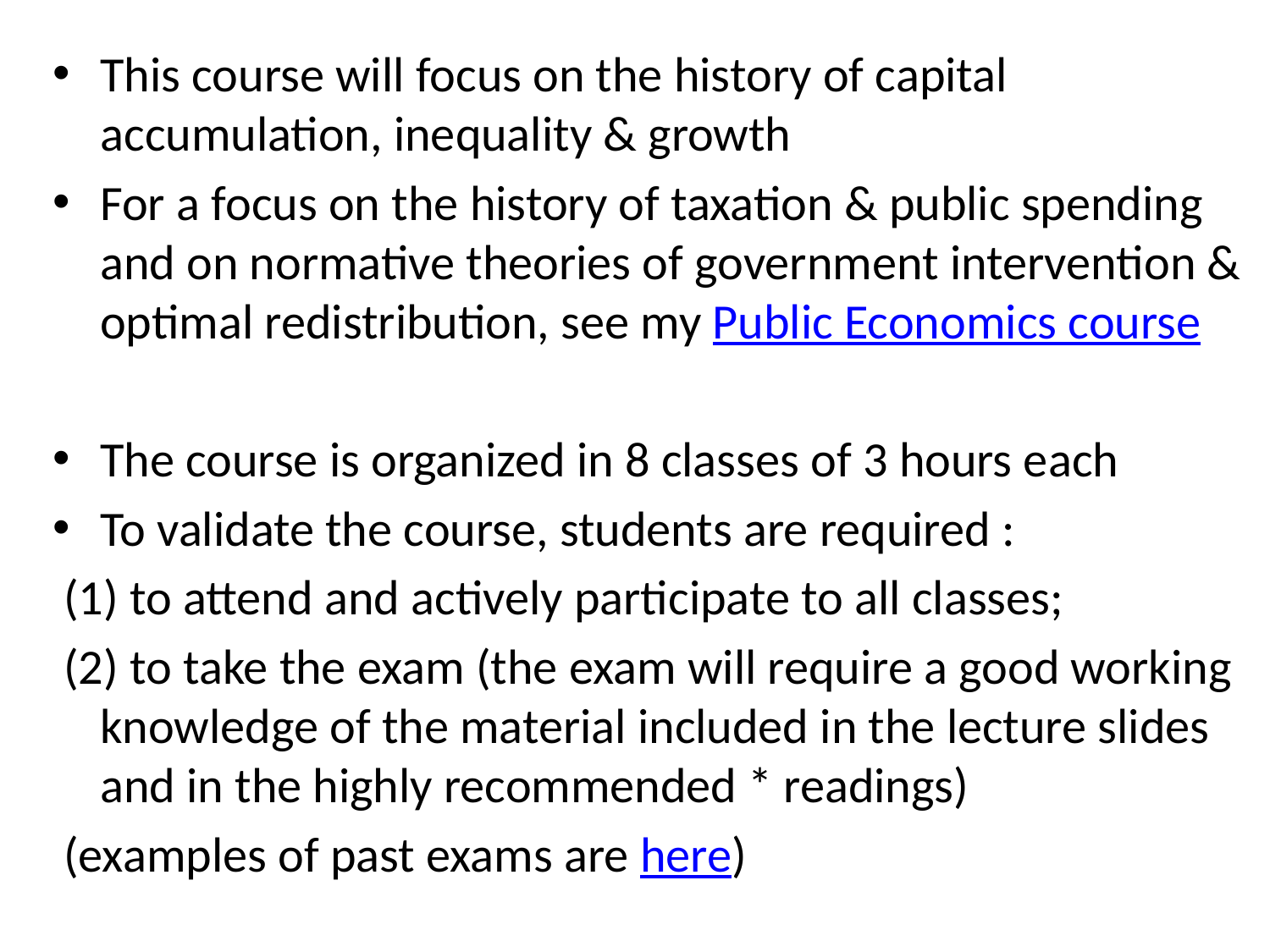

This course will focus on the history of capital accumulation, inequality & growth
For a focus on the history of taxation & public spending and on normative theories of government intervention & optimal redistribution, see my Public Economics course

The course is organized in 8 classes of 3 hours each
To validate the course, students are required :
 (1) to attend and actively participate to all classes;
 (2) to take the exam (the exam will require a good working knowledge of the material included in the lecture slides and in the highly recommended * readings)
 (examples of past exams are here)